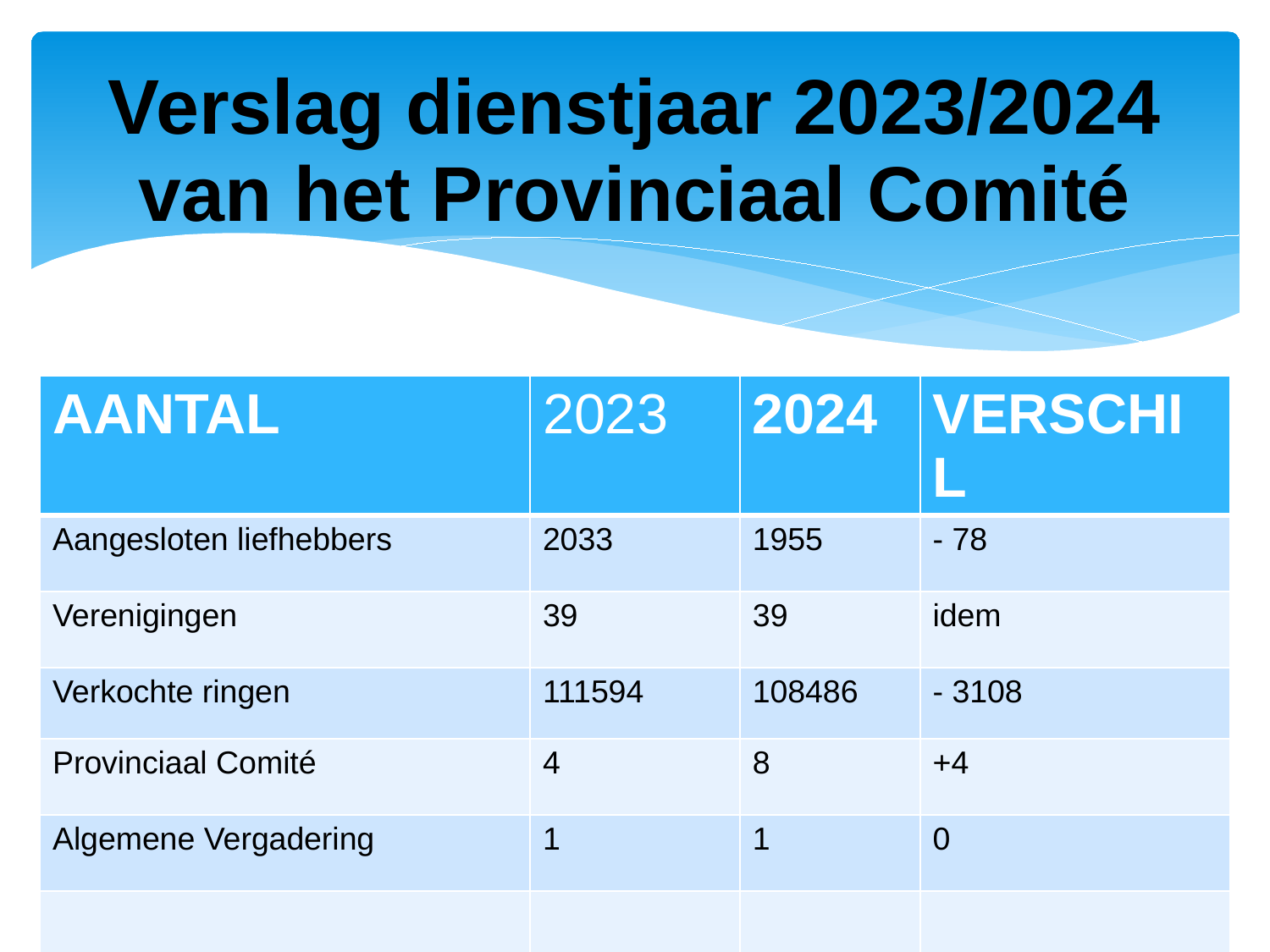

# Verslag dienstjaar 2023/2024 van het Provinciaal Comité
| AANTAL | 2023 | 2024 | VERSCHIL |
| --- | --- | --- | --- |
| Aangesloten liefhebbers | 2033 | 1955 | - 78 |
| Verenigingen | 39 | 39 | idem |
| Verkochte ringen | 111594 | 108486 | - 3108 |
| Provinciaal Comité | 4 | 8 | +4 |
| Algemene Vergadering | 1 | 1 | 0 |
|  |  |  |  |